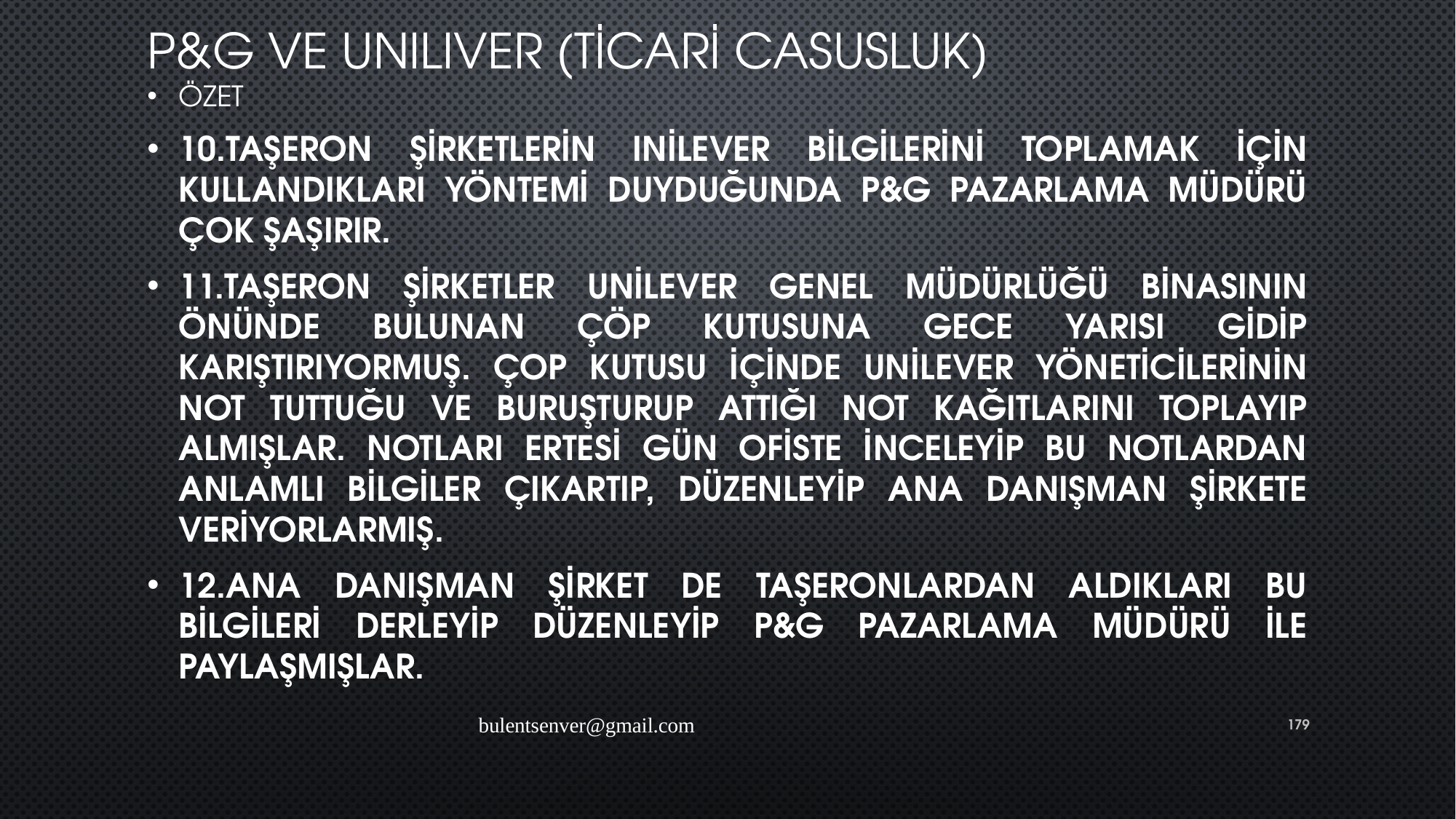

# P&G ve UNILIVER (Ticari Casusluk)
ÖZET
10.Taşeron Şirketlerin Inilever bilgilerini toplamak için kullandıkları yöntemi duyduğunda P&G Pazarlama Müdürü çok şaşırır.
11.Taşeron Şirketler Unilever Genel Müdürlüğü binasının önünde bulunan Çöp Kutusuna gece yarısı gidip karıştırıyormuş. Çop Kutusu içinde Unilever yöneticilerinin not tuttuğu ve buruşturup attığı not kağıtlarını toplayıp almışlar. Notları ertesi gün ofiste inceleyip bu notlardan anlamlı bilgiler çıkartıp, düzenleyip Ana Danışman Şirkete veriyorlarmış.
12.Ana Danışman Şirket de taşeronlardan aldıkları bu bilgileri derleyip düzenleyip P&G Pazarlama Müdürü ile paylaşmışlar.
bulentsenver@gmail.com
179